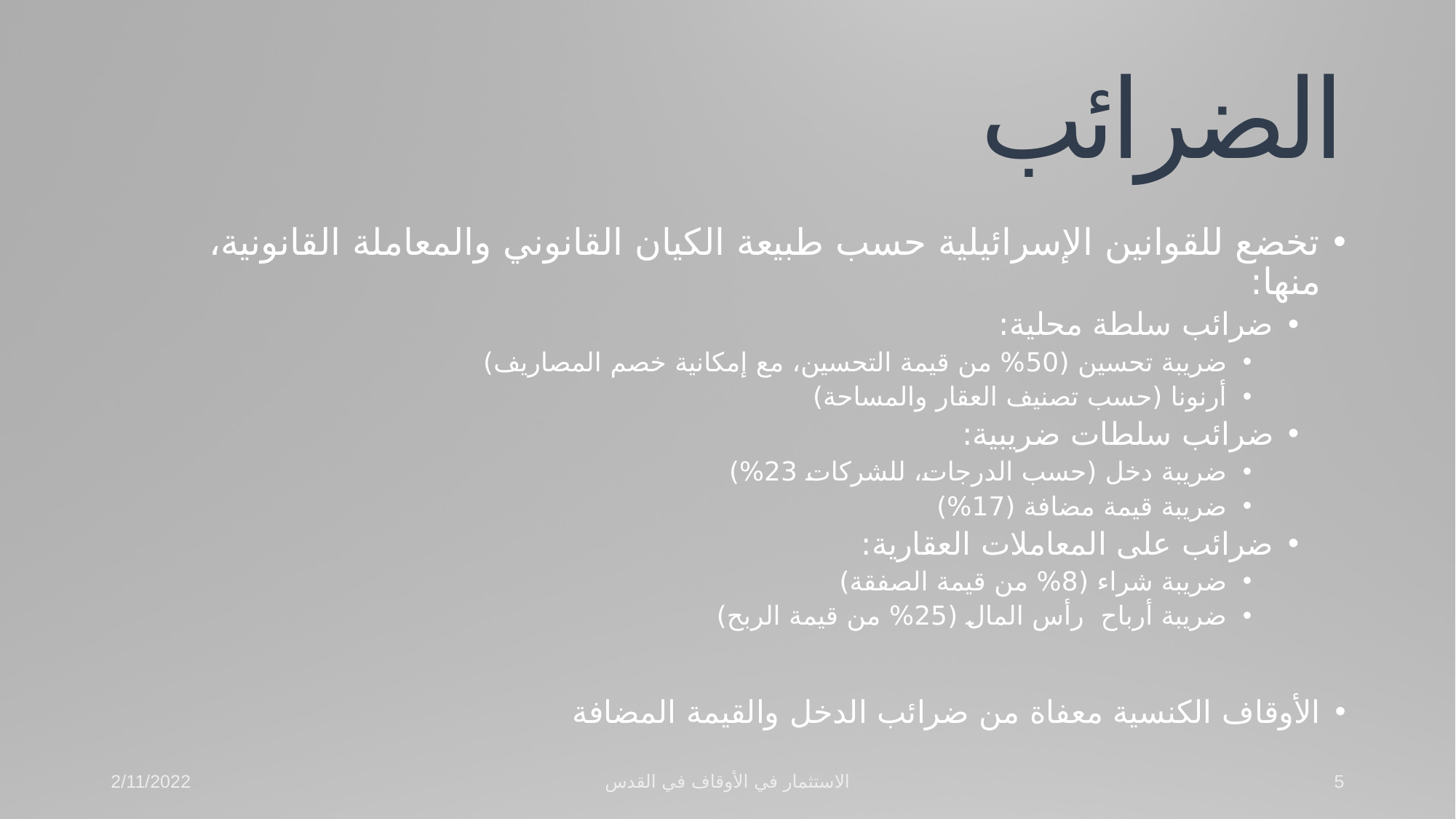

# الضرائب
تخضع للقوانين الإسرائيلية حسب طبيعة الكيان القانوني والمعاملة القانونية، منها:
ضرائب سلطة محلية:
ضريبة تحسين (50% من قيمة التحسين، مع إمكانية خصم المصاريف)
أرنونا (حسب تصنيف العقار والمساحة)
ضرائب سلطات ضريبية:
ضريبة دخل (حسب الدرجات، للشركات 23%)
ضريبة قيمة مضافة (17%)
ضرائب على المعاملات العقارية:
ضريبة شراء (8% من قيمة الصفقة)
ضريبة أرباح  رأس المال (25% من قيمة الربح)

الأوقاف الكنسية معفاة من ضرائب الدخل والقيمة المضافة

2/11/2022
الاستثمار في الأوقاف في القدس
5